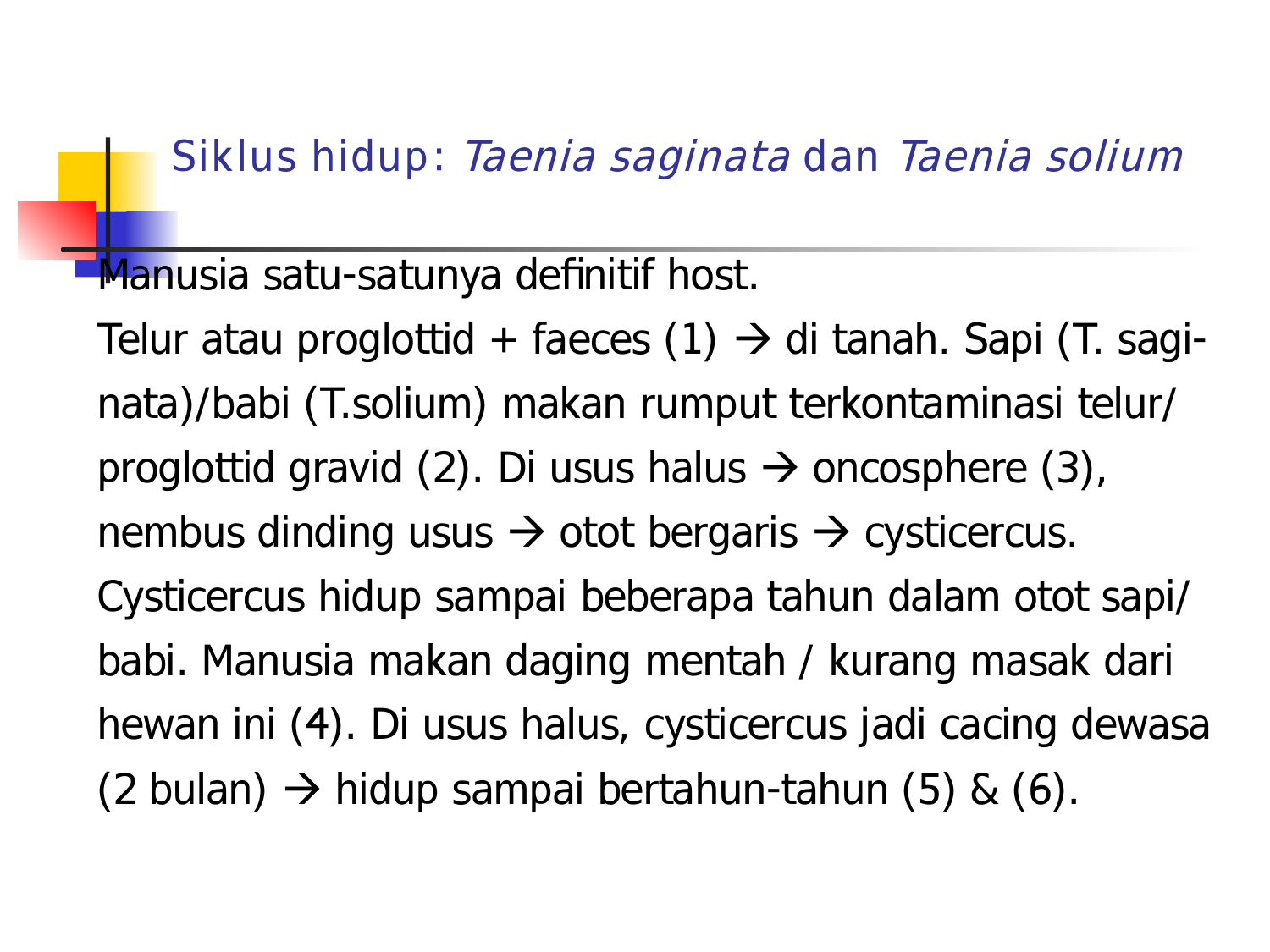

# Siklus hidup: Taenia saginata dan Taenia solium
Manusia satu-satunya definitif host.
Telur atau proglottid + faeces (1) 🡪 di tanah. Sapi (T. sagi-
nata)/babi (T.solium) makan rumput terkontaminasi telur/
proglottid gravid (2). Di usus halus 🡪 oncosphere (3),
nembus dinding usus 🡪 otot bergaris 🡪 cysticercus.
Cysticercus hidup sampai beberapa tahun dalam otot sapi/
babi. Manusia makan daging mentah / kurang masak dari
hewan ini (4). Di usus halus, cysticercus jadi cacing dewasa
(2 bulan) 🡪 hidup sampai bertahun-tahun (5) & (6).